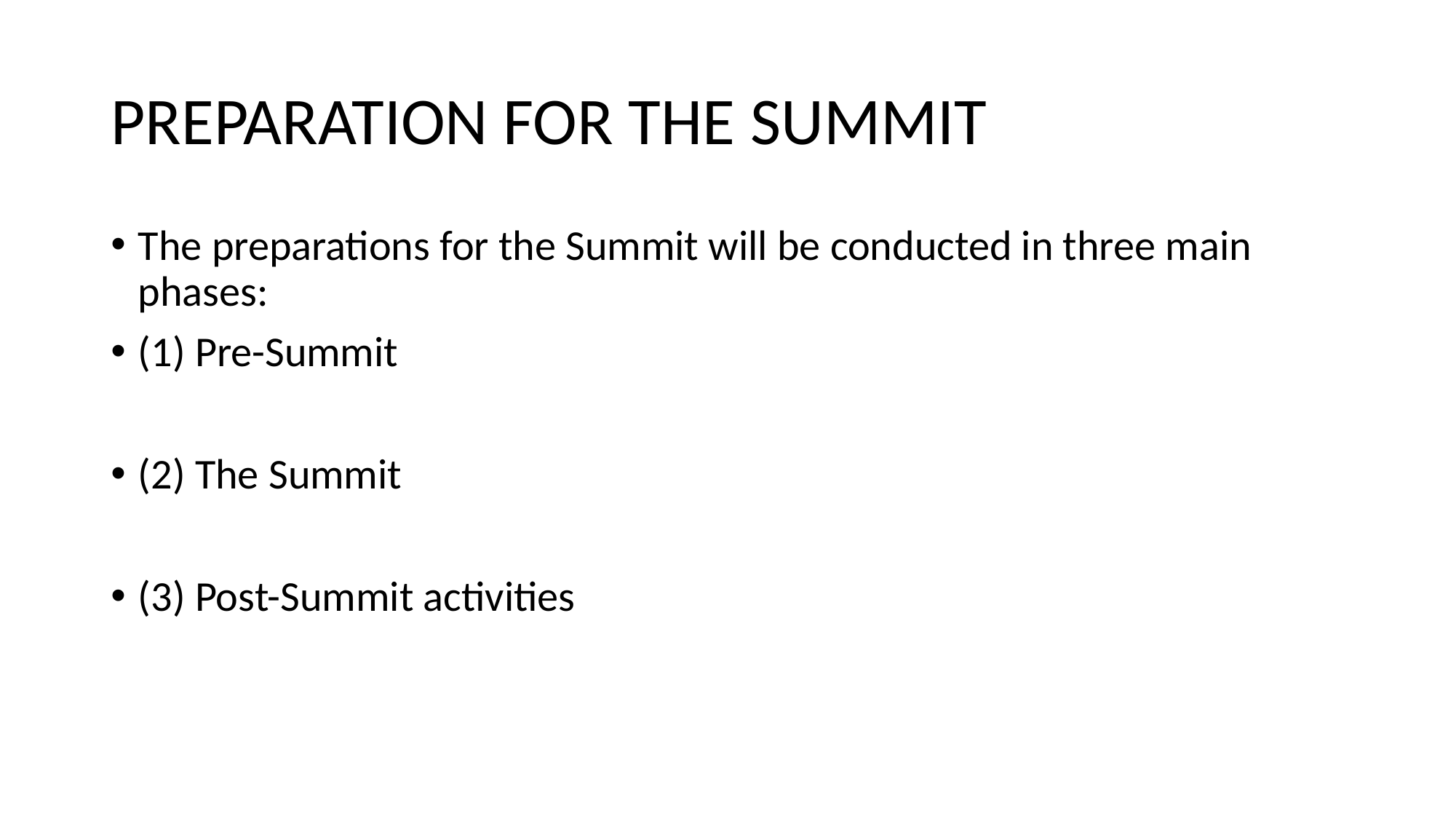

# Preparation for the SUMMIT
The preparations for the Summit will be conducted in three main phases:
(1) Pre-Summit

(2) The Summit

(3) Post-Summit activities